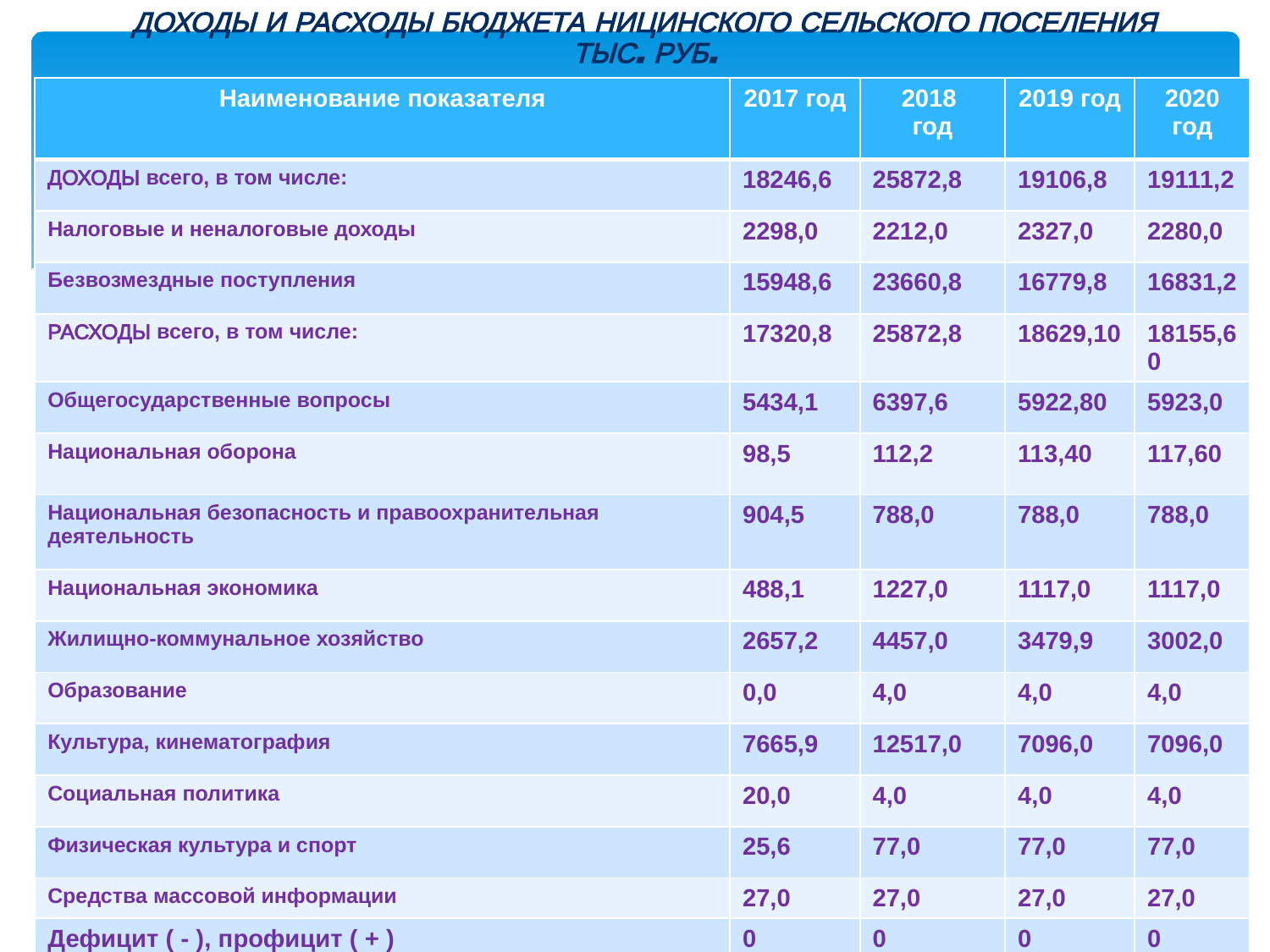

# ДОХОДЫ И РАСХОДЫ БЮДЖЕТА НИЦИНСКОГО СЕЛЬСКОГО ПОСЕЛЕНИЯ ТЫС. РУБ.
| Наименование показателя | 2017 год | 2018 год | 2019 год | 2020 год |
| --- | --- | --- | --- | --- |
| ДОХОДЫ всего, в том числе: | 18246,6 | 25872,8 | 19106,8 | 19111,2 |
| Налоговые и неналоговые доходы | 2298,0 | 2212,0 | 2327,0 | 2280,0 |
| Безвозмездные поступления | 15948,6 | 23660,8 | 16779,8 | 16831,2 |
| РАСХОДЫ всего, в том числе: | 17320,8 | 25872,8 | 18629,10 | 18155,60 |
| Общегосударственные вопросы | 5434,1 | 6397,6 | 5922,80 | 5923,0 |
| Национальная оборона | 98,5 | 112,2 | 113,40 | 117,60 |
| Национальная безопасность и правоохранительная деятельность | 904,5 | 788,0 | 788,0 | 788,0 |
| Национальная экономика | 488,1 | 1227,0 | 1117,0 | 1117,0 |
| Жилищно-коммунальное хозяйство | 2657,2 | 4457,0 | 3479,9 | 3002,0 |
| Образование | 0,0 | 4,0 | 4,0 | 4,0 |
| Культура, кинематография | 7665,9 | 12517,0 | 7096,0 | 7096,0 |
| Социальная политика | 20,0 | 4,0 | 4,0 | 4,0 |
| Физическая культура и спорт | 25,6 | 77,0 | 77,0 | 77,0 |
| Средства массовой информации | 27,0 | 27,0 | 27,0 | 27,0 |
| Дефицит ( - ), профицит ( + ) | 0 | 0 | 0 | 0 |